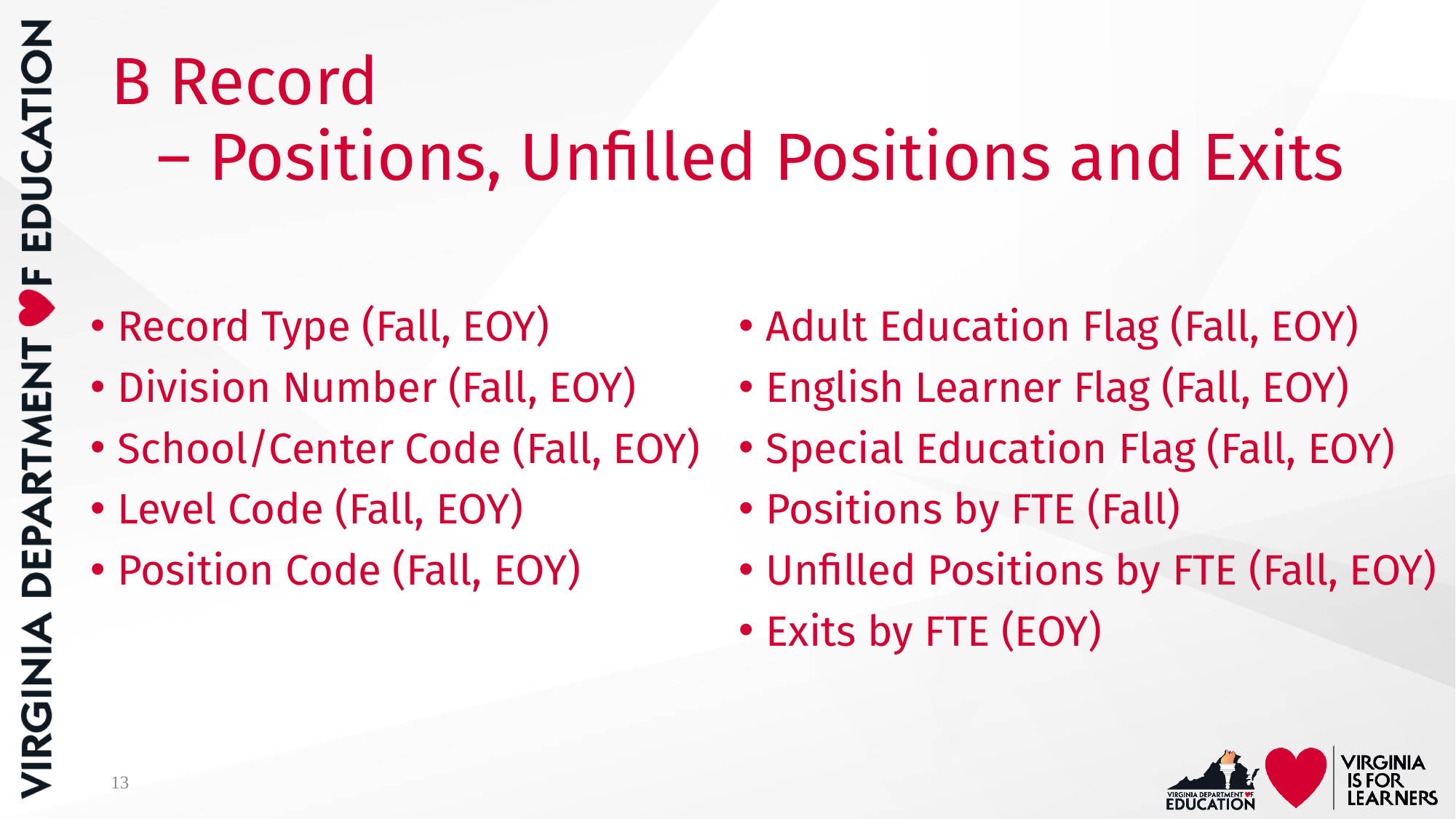

# B Record
– Positions, Unfilled Positions and Exits
Record Type (Fall, EOY)
Division Number (Fall, EOY)
School/Center Code (Fall, EOY)
Level Code (Fall, EOY)
Position Code (Fall, EOY)

Adult Education Flag (Fall, EOY)
English Learner Flag (Fall, EOY)
Special Education Flag (Fall, EOY)
Positions by FTE (Fall)
Unfilled Positions by FTE (Fall, EOY)
Exits by FTE (EOY)

13